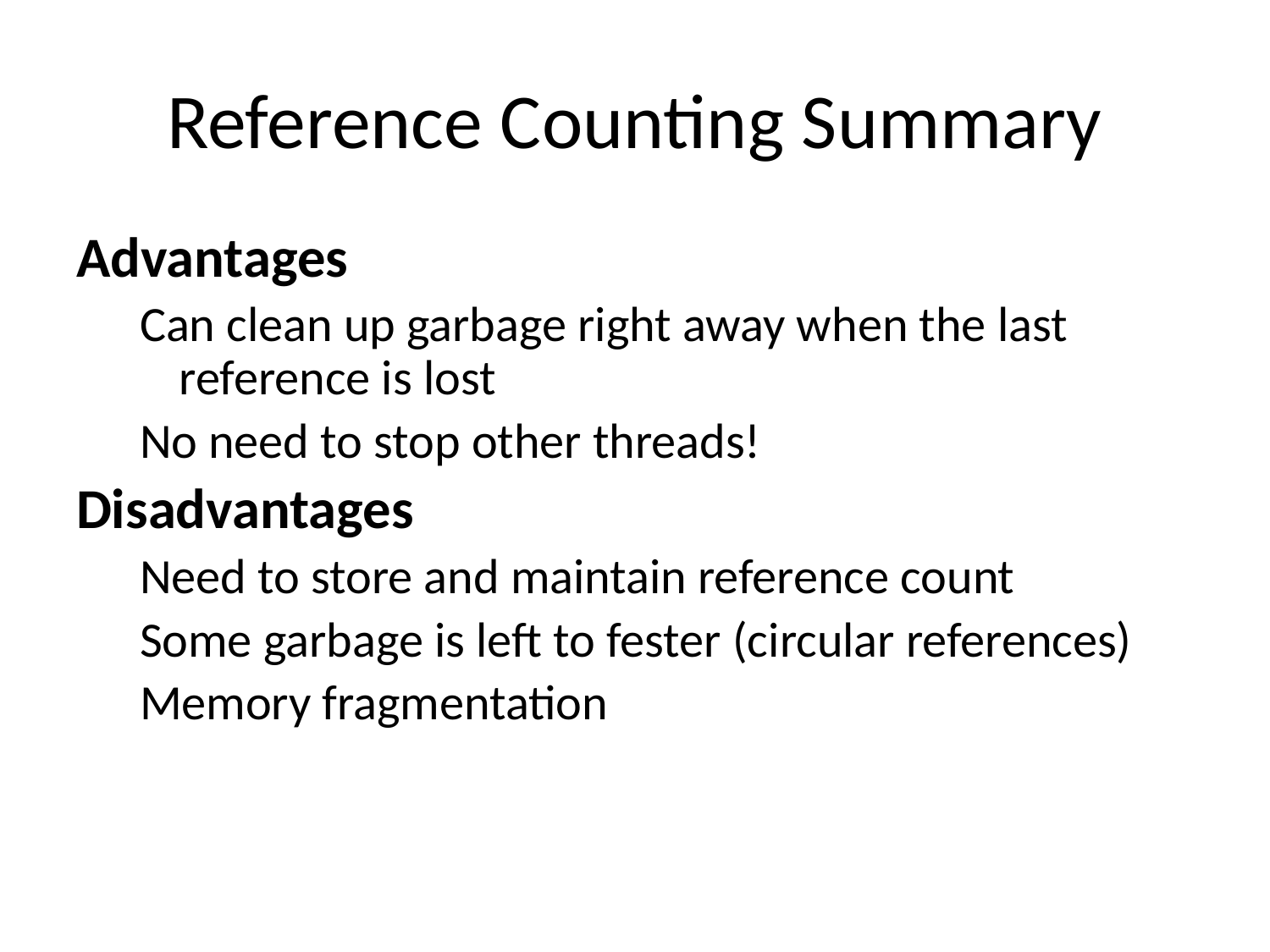

# Reference Counting Summary
Advantages
Can clean up garbage right away when the last reference is lost
No need to stop other threads!
Disadvantages
Need to store and maintain reference count
Some garbage is left to fester (circular references)
Memory fragmentation